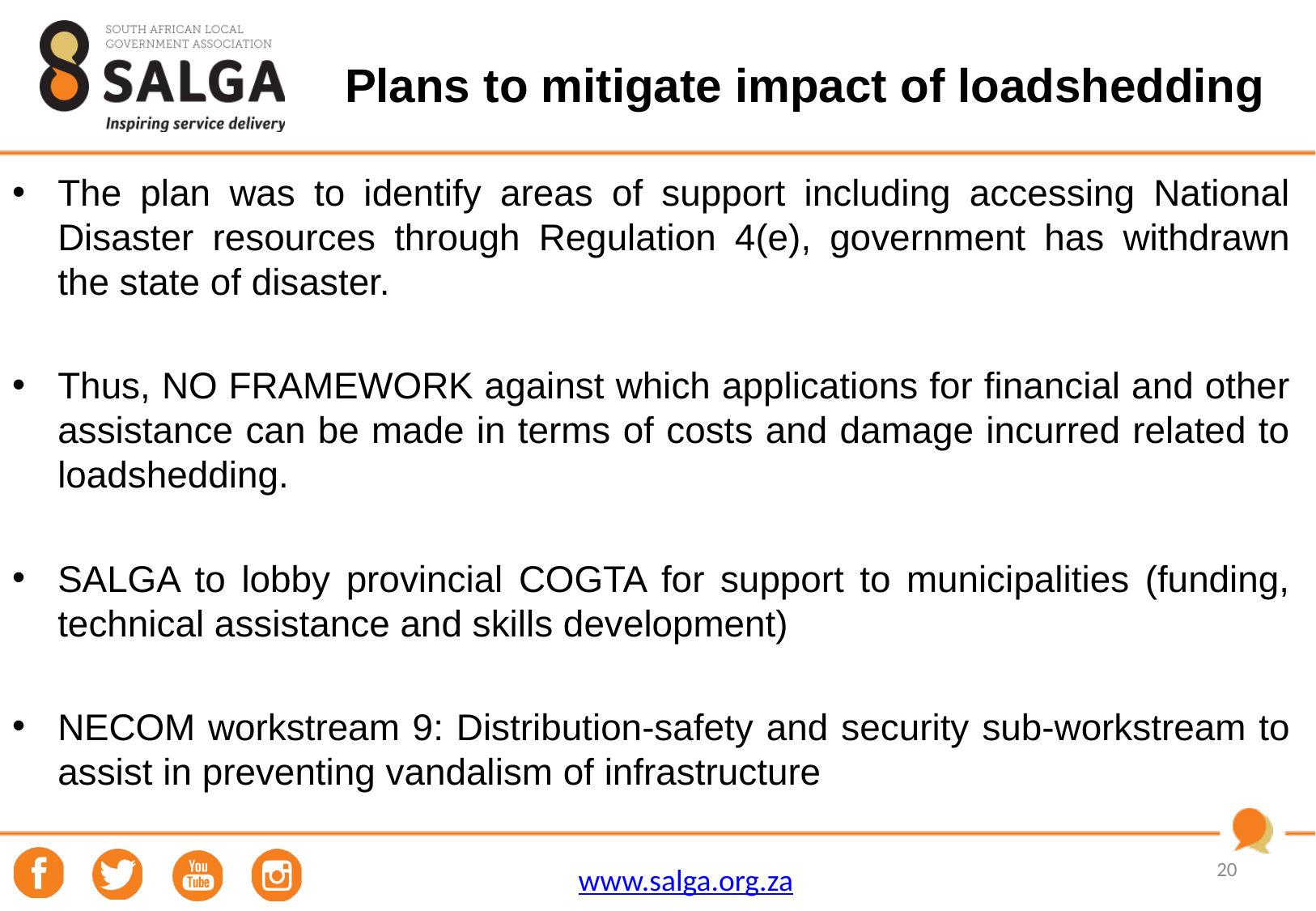

# Plans to mitigate impact of loadshedding
The plan was to identify areas of support including accessing National Disaster resources through Regulation 4(e), government has withdrawn the state of disaster.

Thus, NO FRAMEWORK against which applications for financial and other assistance can be made in terms of costs and damage incurred related to loadshedding.

SALGA to lobby provincial COGTA for support to municipalities (funding, technical assistance and skills development)

NECOM workstream 9: Distribution-safety and security sub-workstream to assist in preventing vandalism of infrastructure

20